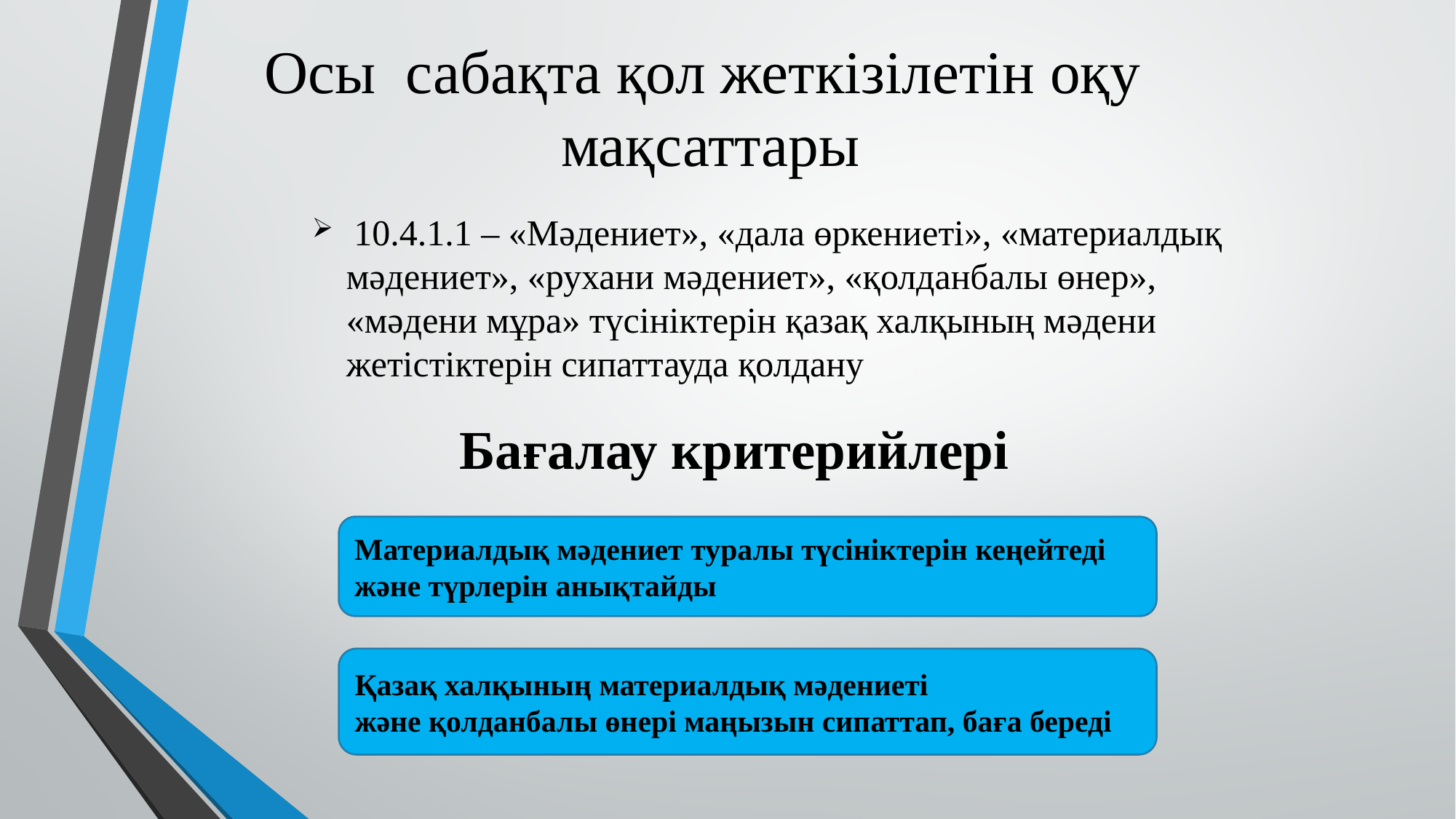

Осы  сабақта қол жеткізілетін оқу
мақсаттары
 10.4.1.1 – «Мәдениет», «дала өркениеті», «материалдық мәдениет», «рухани мәдениет», «қолданбалы өнер», «мәдени мұра» түсініктерін қазақ халқының мәдени жетістіктерін сипаттауда қолдану
Бағалау критерийлері
Материалдық мәдениет туралы түсініктерін кеңейтеді және түрлерін анықтайды
Қазақ халқының материалдық мәдениеті
және қолданбалы өнері маңызын сипаттап, баға береді